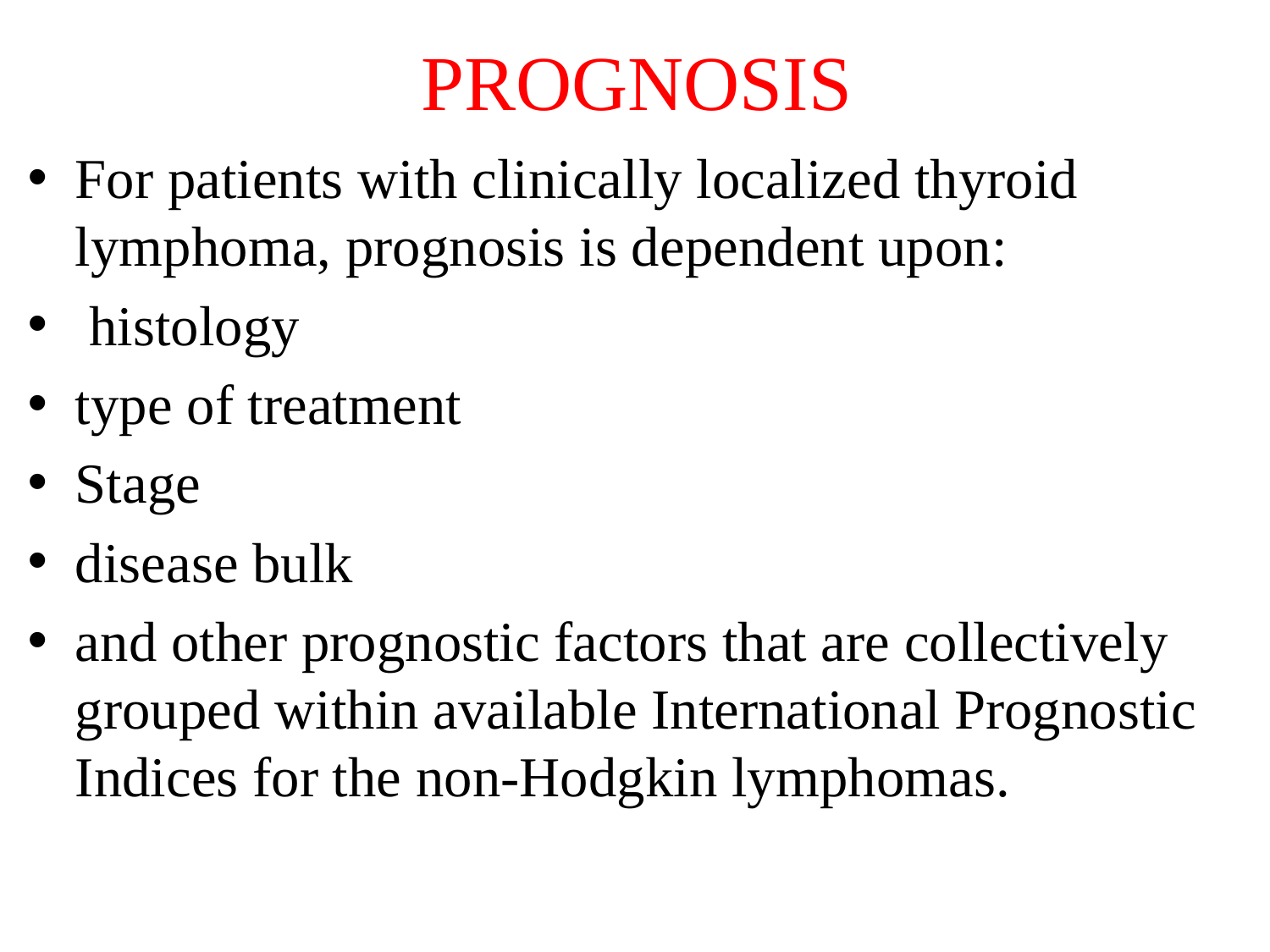

# PROGNOSIS
For patients with clinically localized thyroid lymphoma, prognosis is dependent upon:
 histology
type of treatment
Stage
disease bulk
and other prognostic factors that are collectively grouped within available International Prognostic Indices for the non-Hodgkin lymphomas.